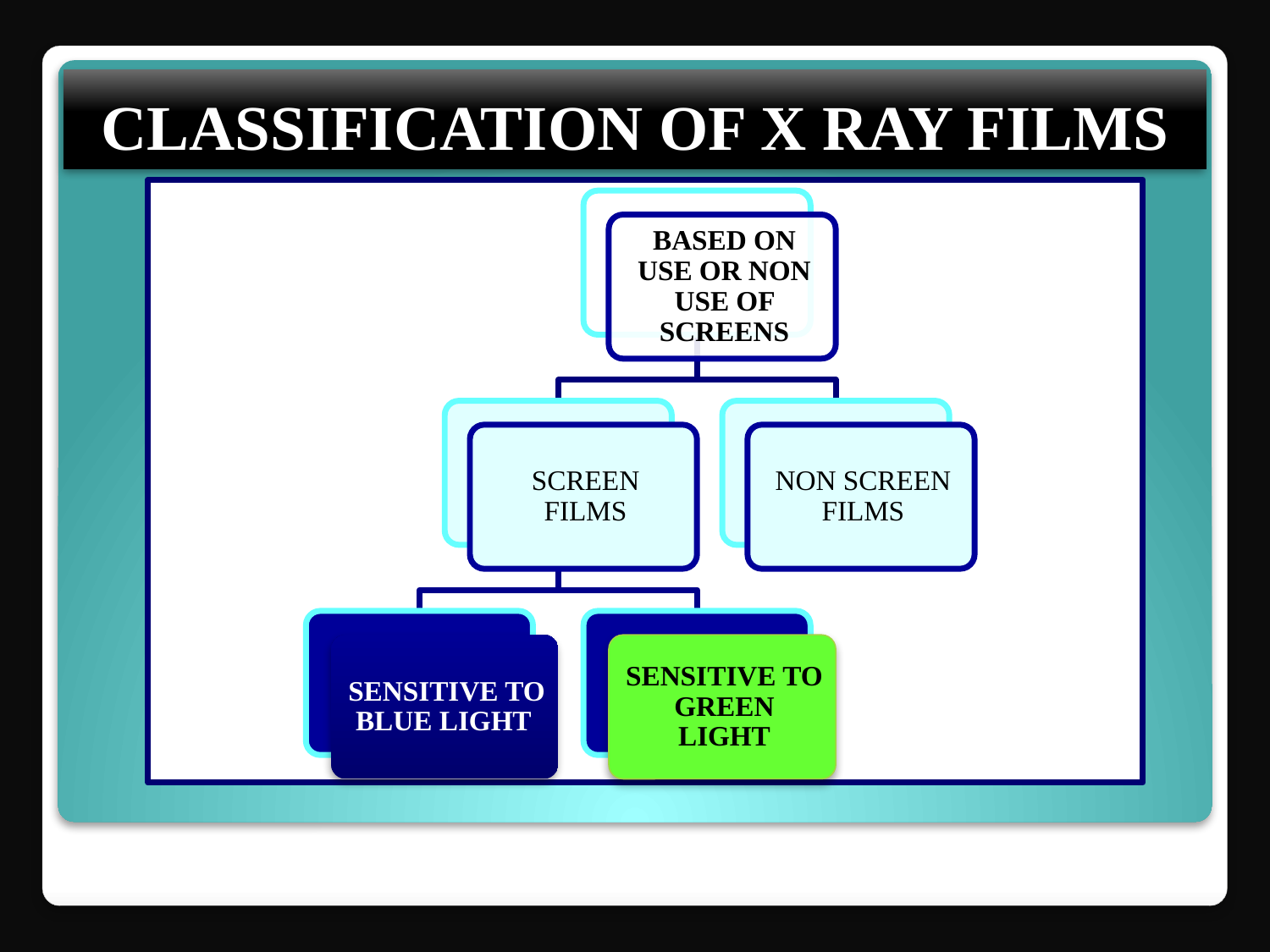

# CLASSIFICATION OF X RAY FILMS

BASED ON USE OR NON USE OF SCREENS
SCREEN FILMS
SENSITIVE TO BLUE LIGHT
SENSITIVE TO GREEN LIGHT
NON SCREEN FILMS